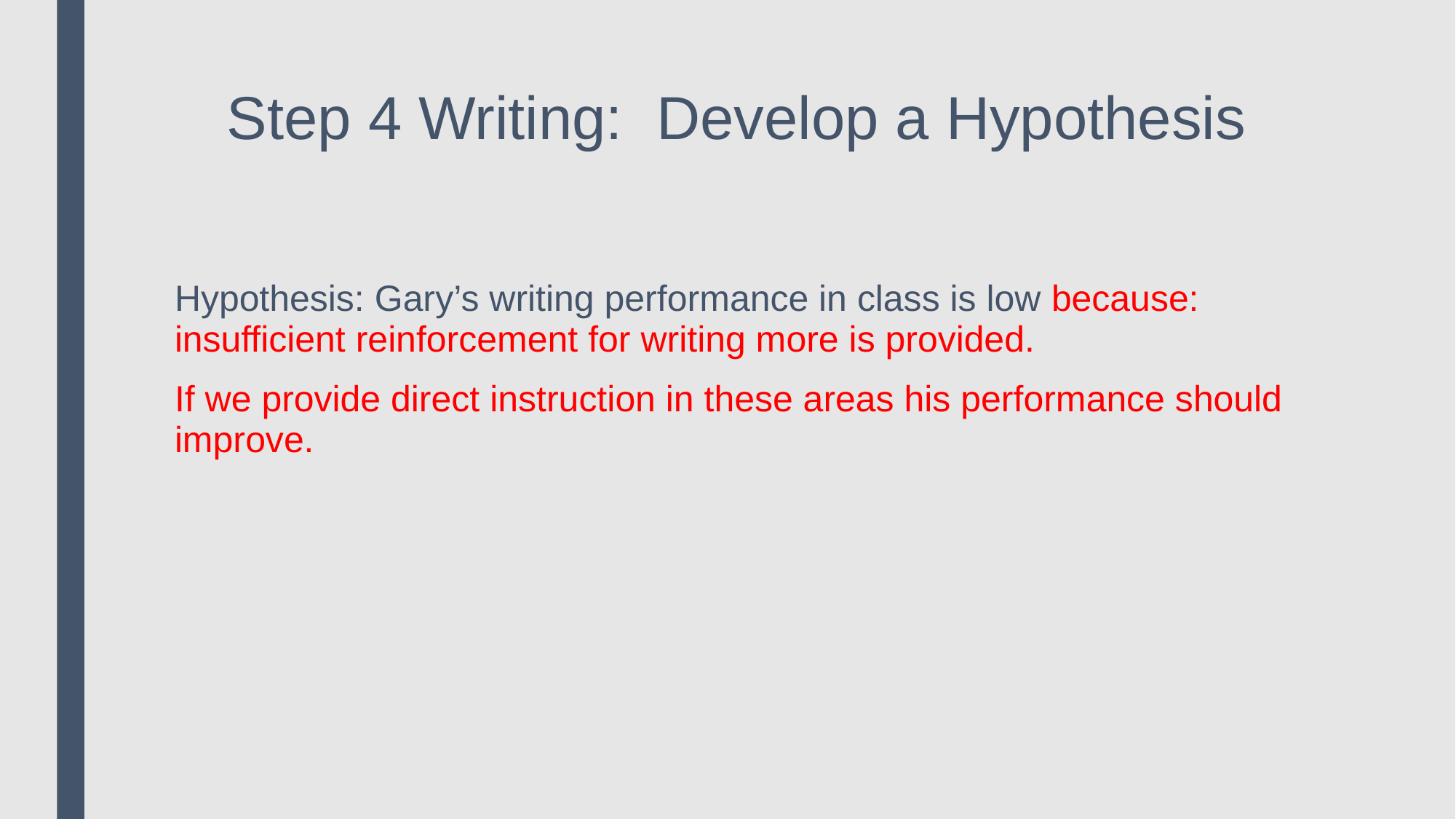

# Step 4 Writing:  Develop a Hypothesis
Hypothesis: Gary’s writing performance in class is low because: insufficient reinforcement for writing more is provided.
If we provide direct instruction in these areas his performance should improve.